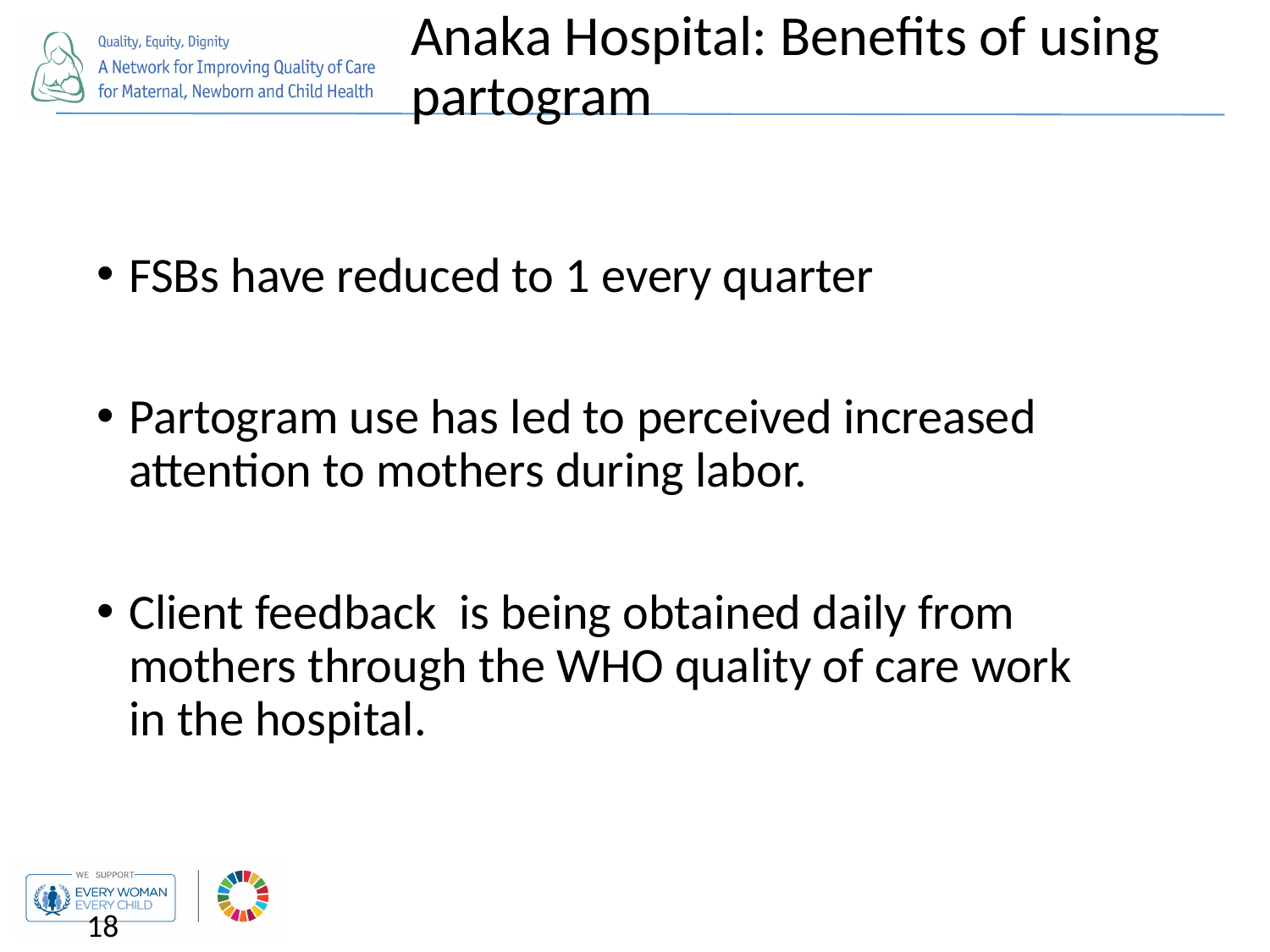

# Anaka Hospital: Benefits of using partogram
FSBs have reduced to 1 every quarter

Partogram use has led to perceived increased attention to mothers during labor.

Client feedback  is being obtained daily from mothers through the WHO quality of care work in the hospital.

18